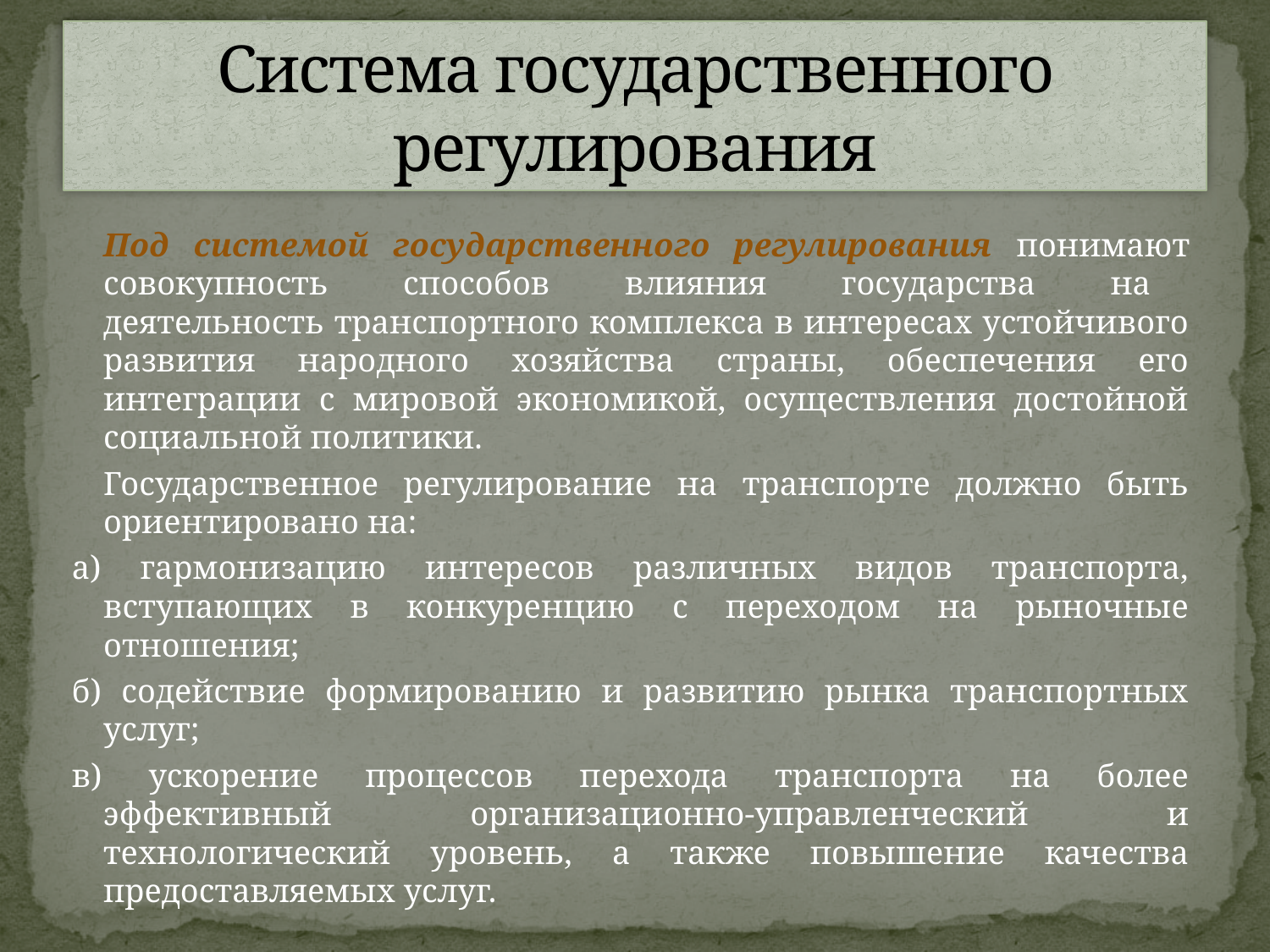

# Система государственного регулирования
		Под системой государственного регулирования понимают совокупность    способов    влияния    государства    на   деятельность транспортного комплекса в интересах устойчивого развития народного хозяйства страны, обеспечения его интеграции с мировой экономикой, осуществления достойной социальной политики.
		Государственное регулирование на транспорте должно быть ориентировано на:
а) гармонизацию интересов различных видов транспорта, вступающих в конкуренцию с переходом на рыночные отношения;
б) содействие формированию и развитию рынка транспортных услуг;
в) ускорение процессов перехода транспорта на более эффективный организационно-управленческий и технологический уровень, а также повышение качества предоставляемых услуг.